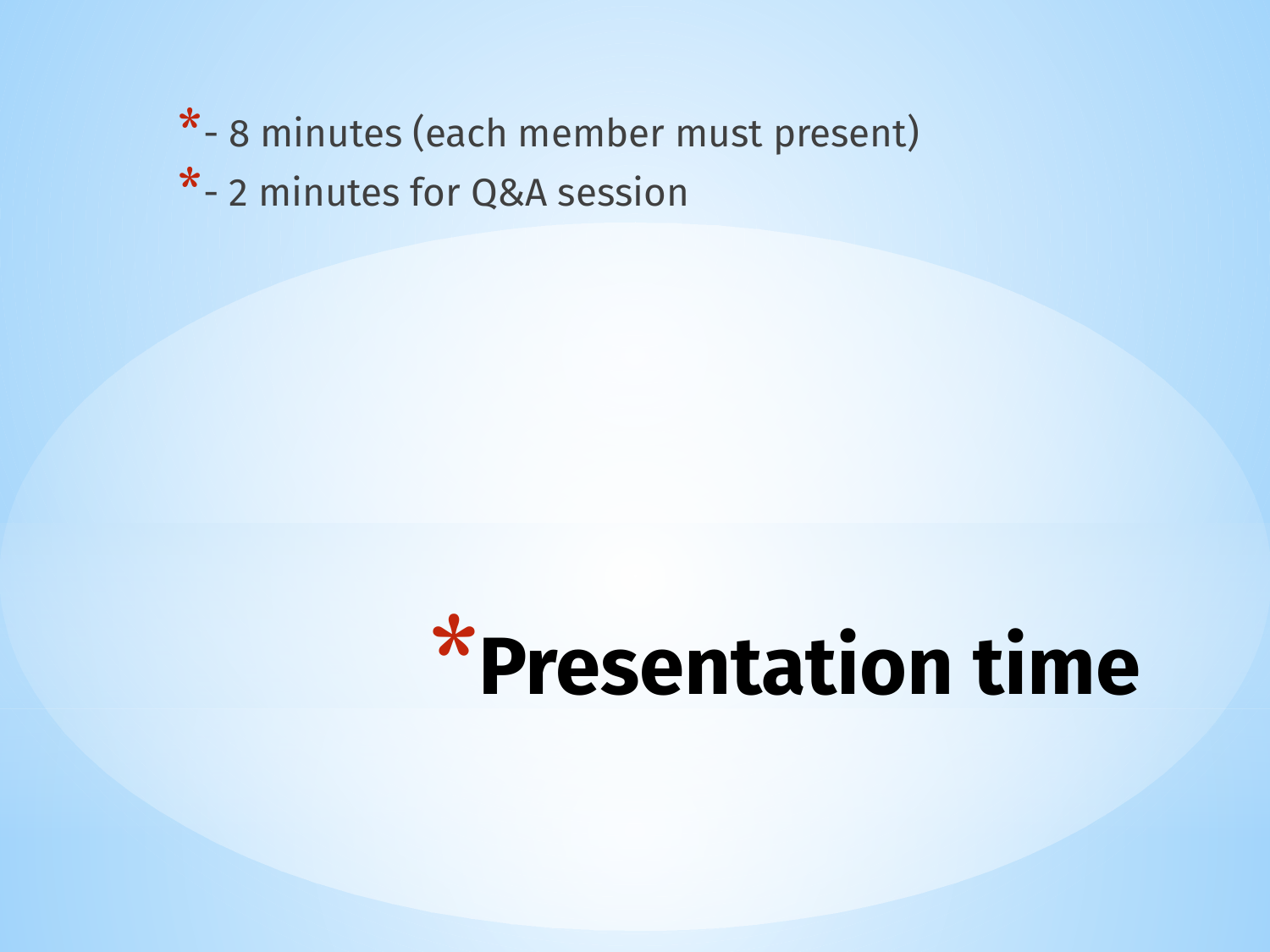

- 8 minutes (each member must present)
- 2 minutes for Q&A session
# Presentation time